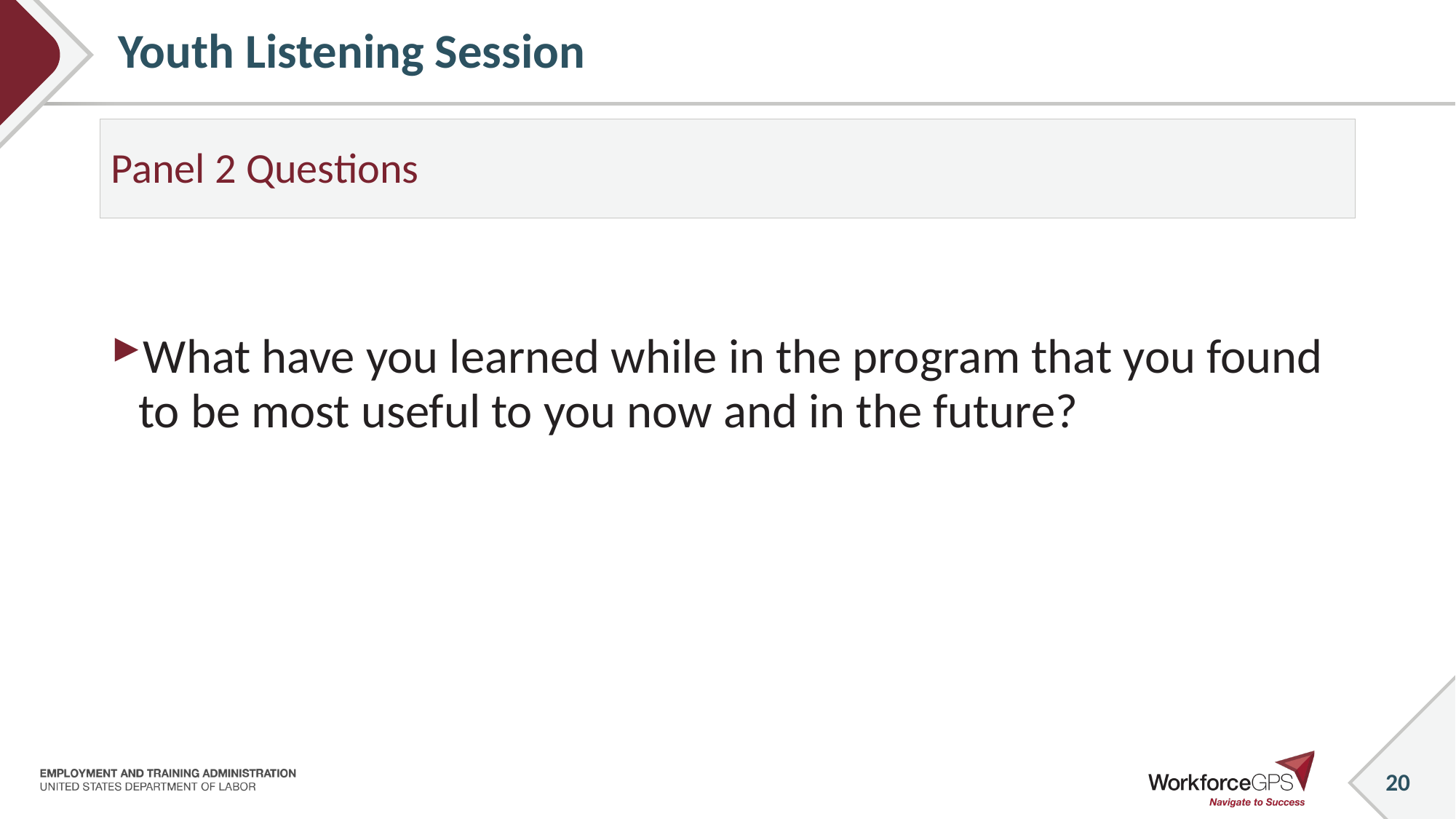

# Youth Listening Session
Panel 2 Questions

What have you learned while in the program that you found to be most useful to you now and in the future?
20